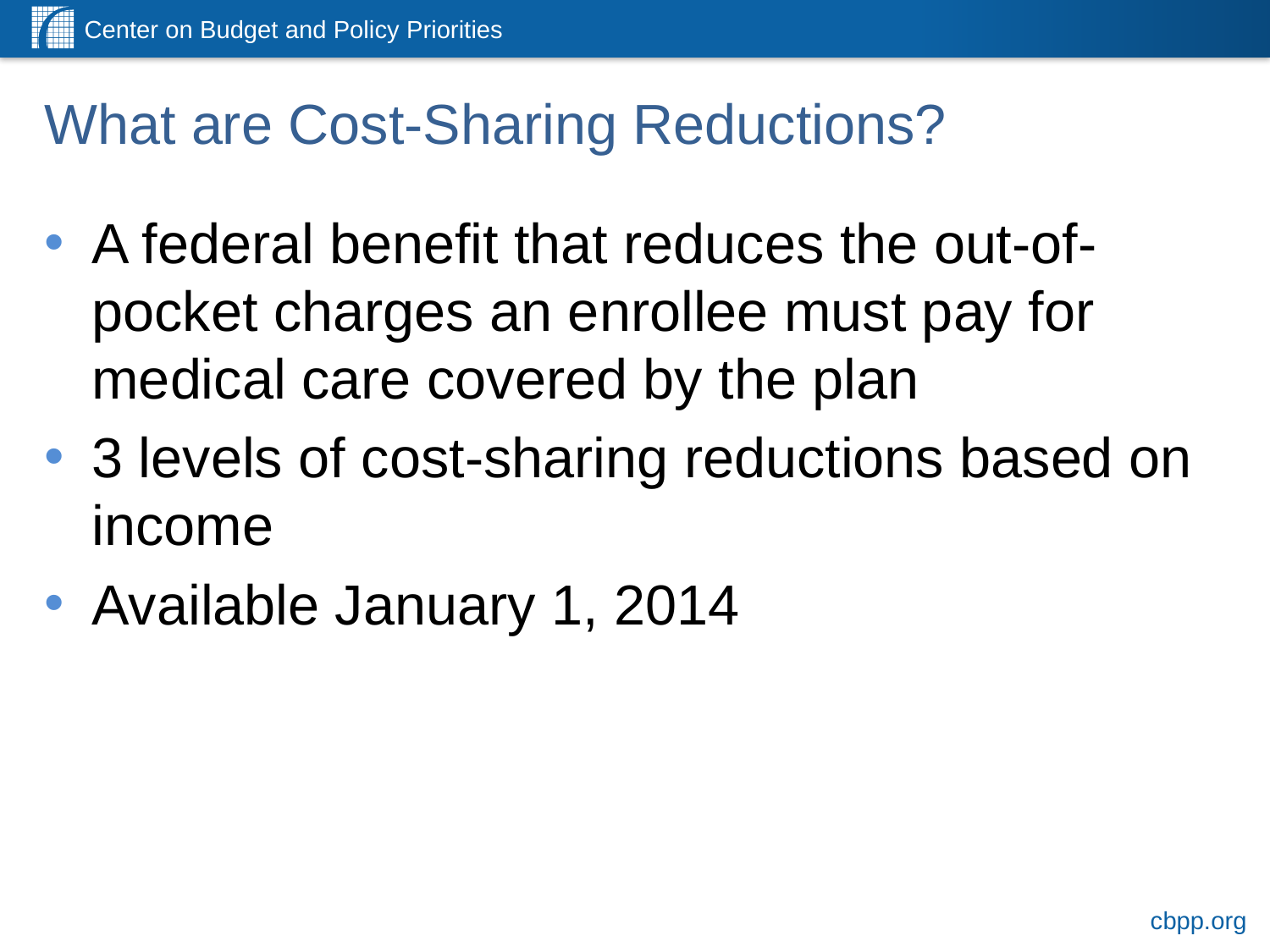

# What are Cost-Sharing Reductions?
A federal benefit that reduces the out-of-pocket charges an enrollee must pay for medical care covered by the plan
3 levels of cost-sharing reductions based on income
Available January 1, 2014